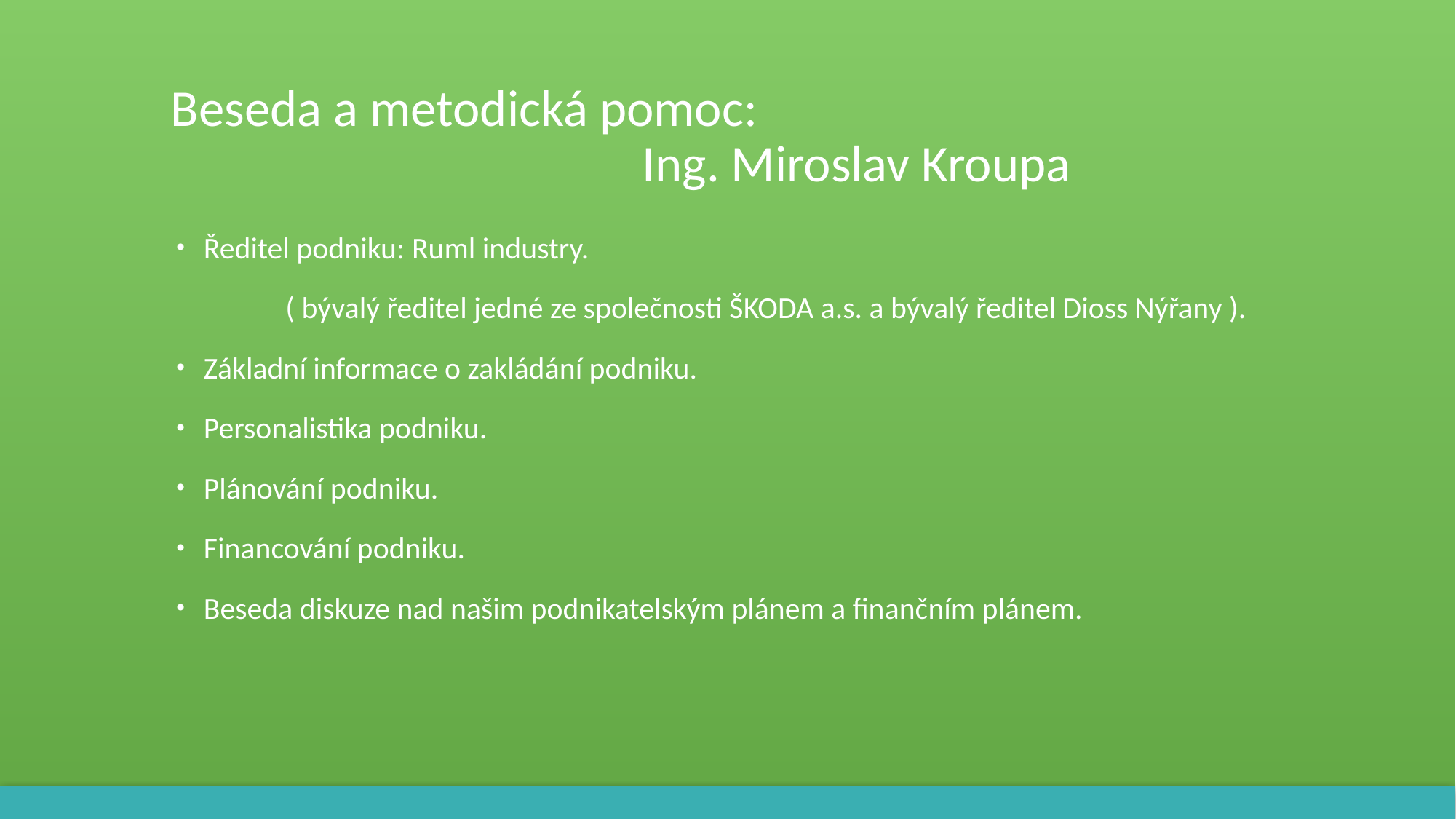

# Beseda a metodická pomoc: Ing. Miroslav Kroupa
Ředitel podniku: Ruml industry.
      	( bývalý ředitel jedné ze společnosti ŠKODA a.s. a bývalý ředitel Dioss Nýřany ).
Základní informace o zakládání podniku.
Personalistika podniku.
Plánování podniku.
Financování podniku.
Beseda diskuze nad našim podnikatelským plánem a finančním plánem.